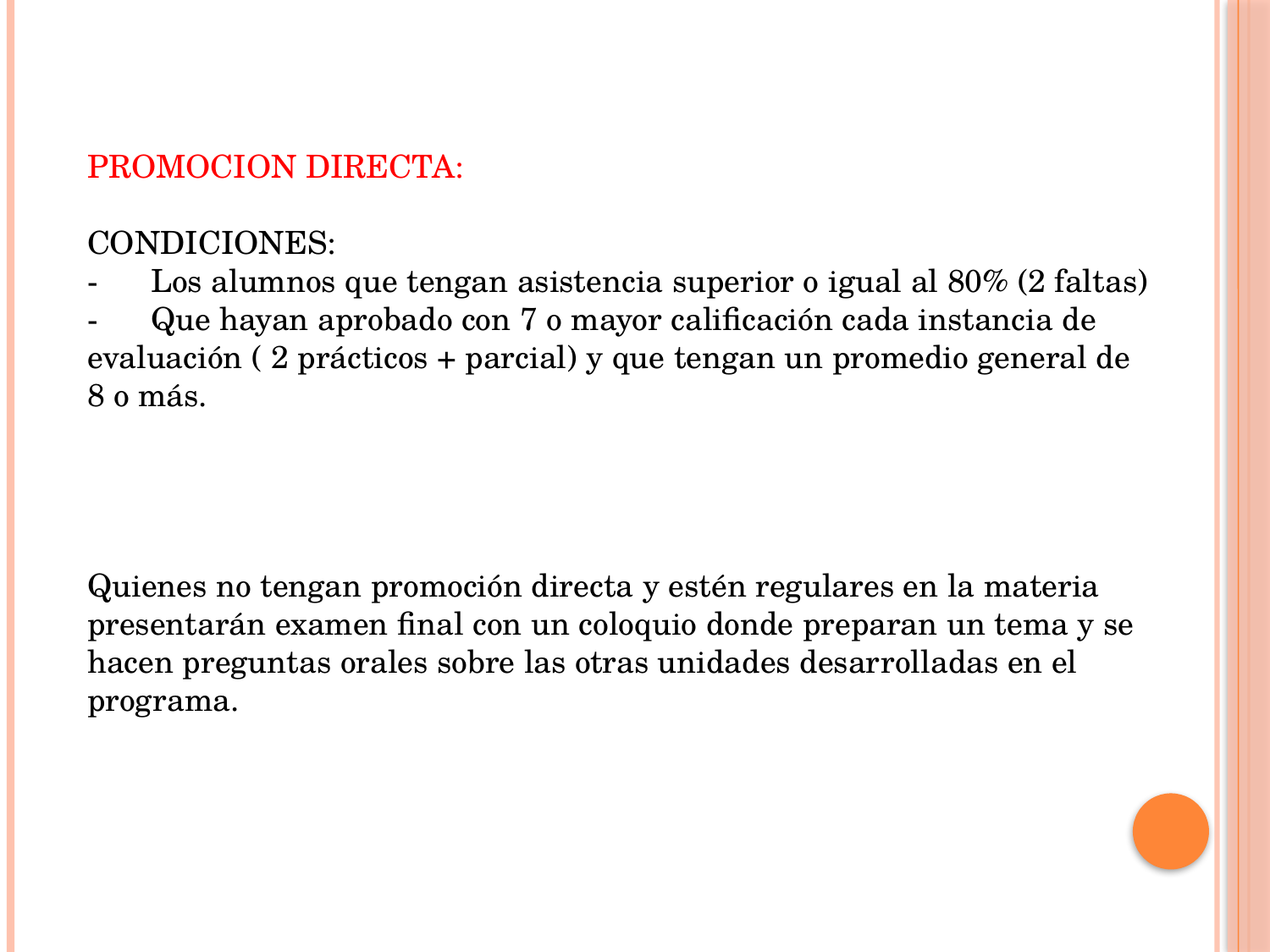

PROMOCION DIRECTA:

CONDICIONES:
-     Los alumnos que tengan asistencia superior o igual al 80% (2 faltas)
-     Que hayan aprobado con 7 o mayor calificación cada instancia de evaluación ( 2 prácticos + parcial) y que tengan un promedio general de 8 o más.

Quienes no tengan promoción directa y estén regulares en la materia presentarán examen final con un coloquio donde preparan un tema y se hacen preguntas orales sobre las otras unidades desarrolladas en el programa.